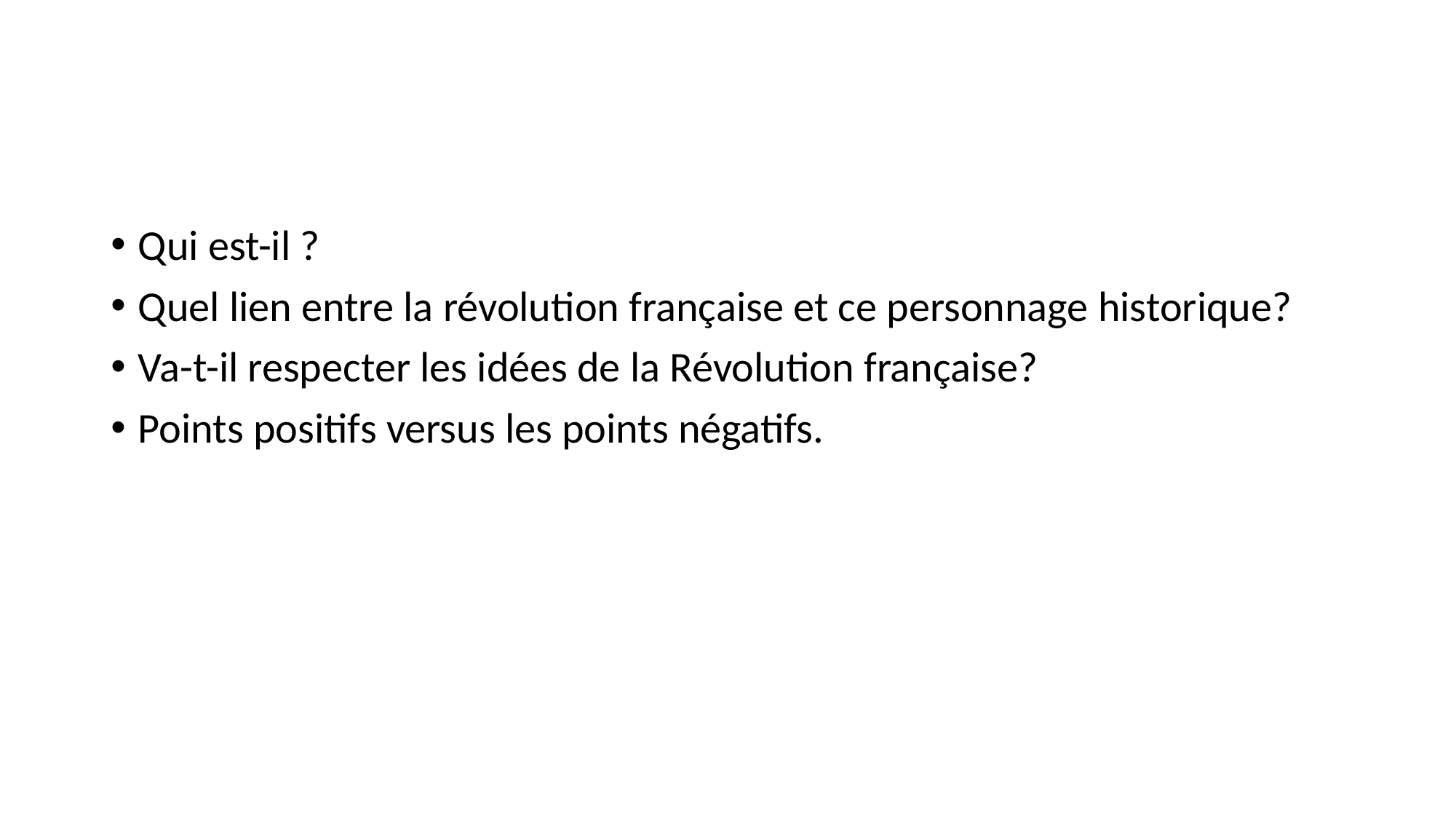

#
Qui est-il ?
Quel lien entre la révolution française et ce personnage historique?
Va-t-il respecter les idées de la Révolution française?
Points positifs versus les points négatifs.